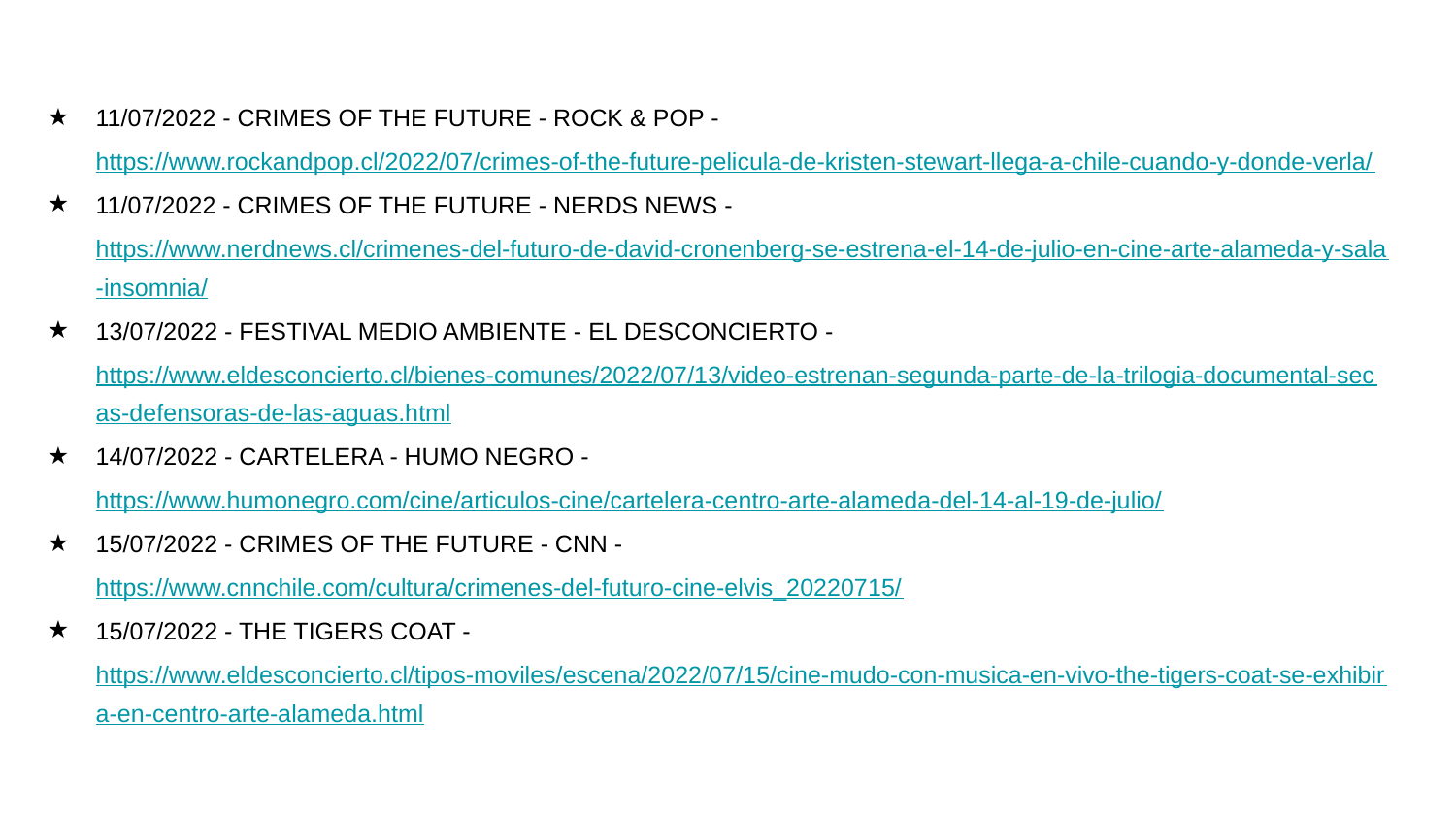

#
11/07/2022 - CRIMES OF THE FUTURE - ROCK & POP - https://www.rockandpop.cl/2022/07/crimes-of-the-future-pelicula-de-kristen-stewart-llega-a-chile-cuando-y-donde-verla/
11/07/2022 - CRIMES OF THE FUTURE - NERDS NEWS - https://www.nerdnews.cl/crimenes-del-futuro-de-david-cronenberg-se-estrena-el-14-de-julio-en-cine-arte-alameda-y-sala-insomnia/
13/07/2022 - FESTIVAL MEDIO AMBIENTE - EL DESCONCIERTO - https://www.eldesconcierto.cl/bienes-comunes/2022/07/13/video-estrenan-segunda-parte-de-la-trilogia-documental-secas-defensoras-de-las-aguas.html
14/07/2022 - CARTELERA - HUMO NEGRO - https://www.humonegro.com/cine/articulos-cine/cartelera-centro-arte-alameda-del-14-al-19-de-julio/
15/07/2022 - CRIMES OF THE FUTURE - CNN - https://www.cnnchile.com/cultura/crimenes-del-futuro-cine-elvis_20220715/
15/07/2022 - THE TIGERS COAT - https://www.eldesconcierto.cl/tipos-moviles/escena/2022/07/15/cine-mudo-con-musica-en-vivo-the-tigers-coat-se-exhibira-en-centro-arte-alameda.html